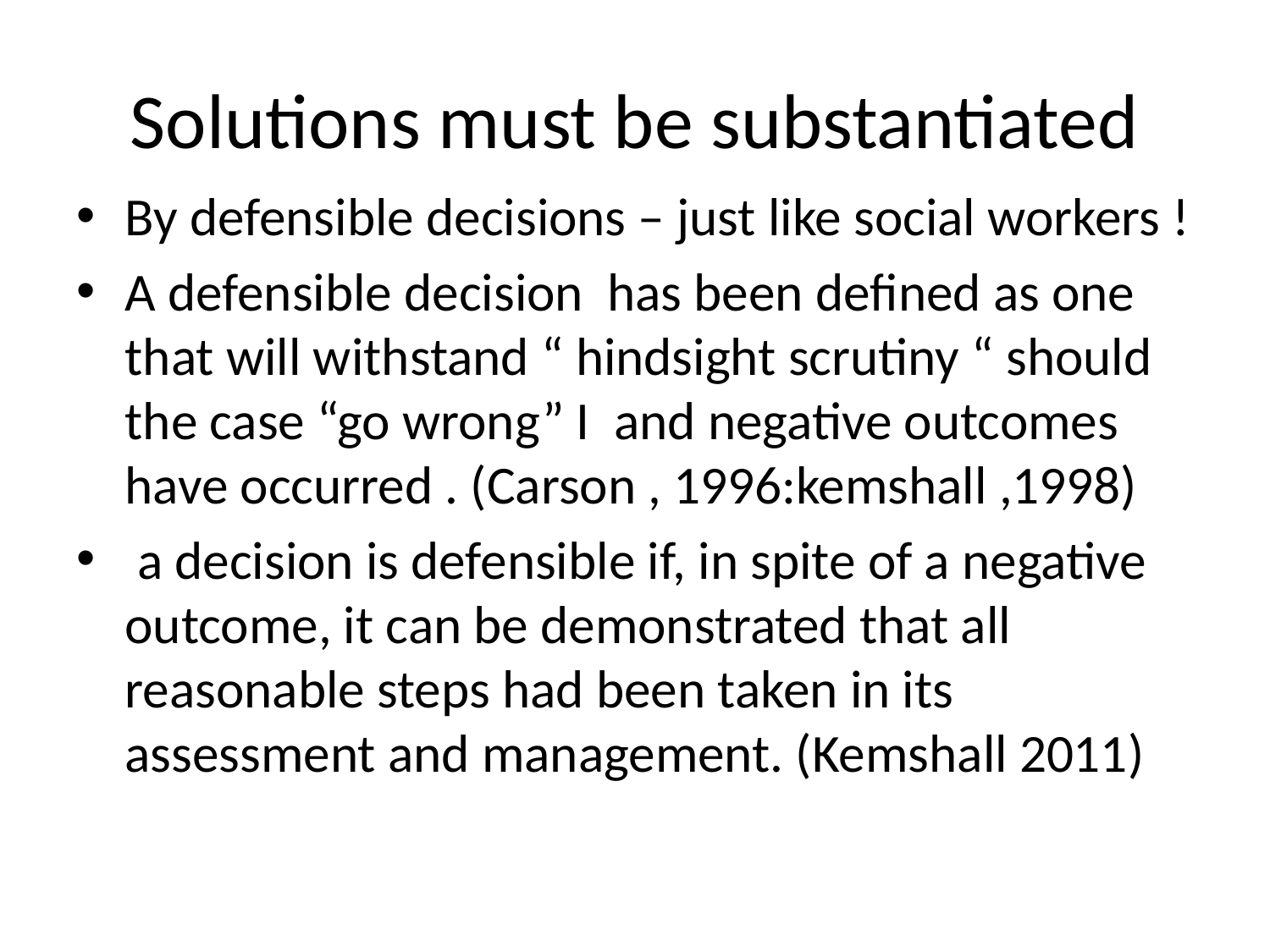

# Solutions must be substantiated
By defensible decisions – just like social workers !
A defensible decision  has been defined as one that will withstand “ hindsight scrutiny “ should the case “go wrong” I  and negative outcomes have occurred . (Carson , 1996:kemshall ,1998)
 a decision is defensible if, in spite of a negative outcome, it can be demonstrated that all reasonable steps had been taken in its assessment and management. (Kemshall 2011)